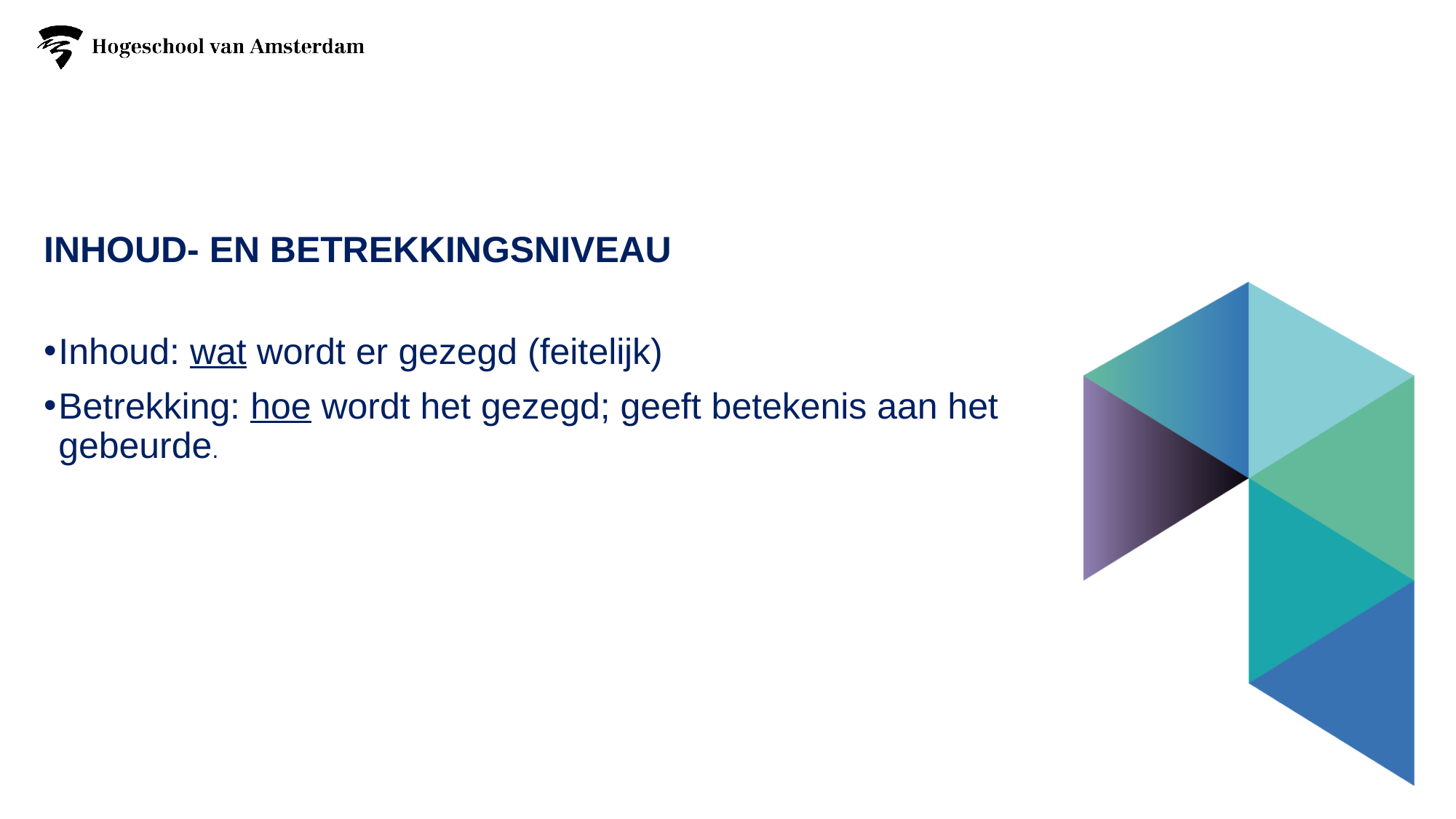

# inhoud- en betrekkingsniveau
Inhoud: wat wordt er gezegd (feitelijk)
Betrekking: hoe wordt het gezegd; geeft betekenis aan het gebeurde.